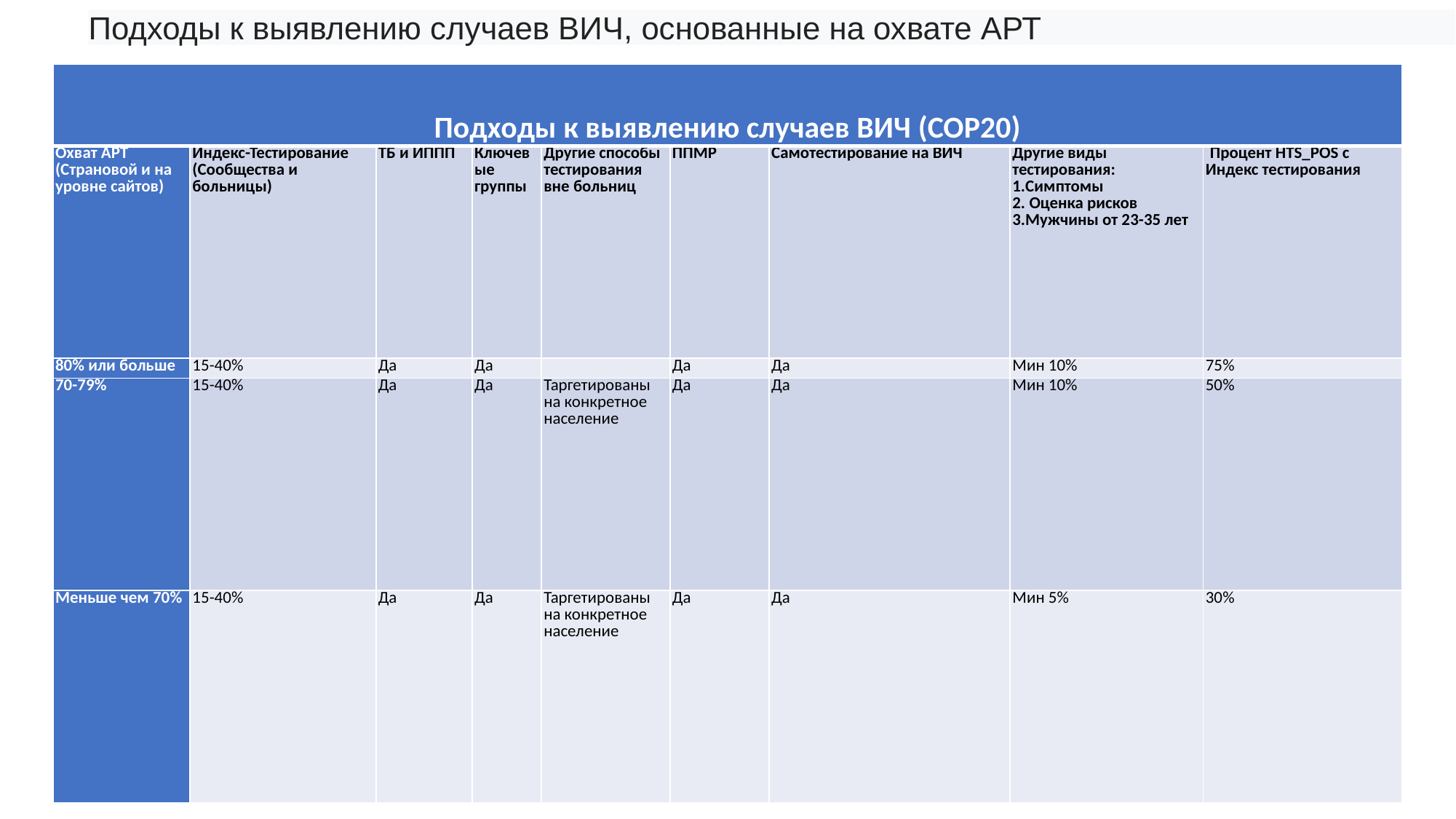

Подходы к выявлению случаев ВИЧ, основанные на охвате АРТ
| Подходы к выявлению случаев ВИЧ (COP20) |  |  |  |  |  |  |  |  |
| --- | --- | --- | --- | --- | --- | --- | --- | --- |
| Охват АРТ (Страновой и на уровне сайтов) | Индекс-Тестирование (Сообщества и больницы) | ТБ и ИППП | Ключевые группы | Другие способы тестирования вне больниц | ППМР | Самотестирование на ВИЧ | Другие виды тестирования: 1.Симптомы 2. Оценка рисков 3.Мужчины от 23-35 лет | Процент HTS\_POS с Индекс тестирования |
| 80% или больше | 15-40% | Да | Да |  | Да | Да | Мин 10% | 75% |
| 70-79% | 15-40% | Да | Да | Таргетированы на конкретное население | Да | Да | Мин 10% | 50% |
| Меньше чем 70% | 15-40% | Да | Да | Таргетированы на конкретное население | Да | Да | Мин 5% | 30% |